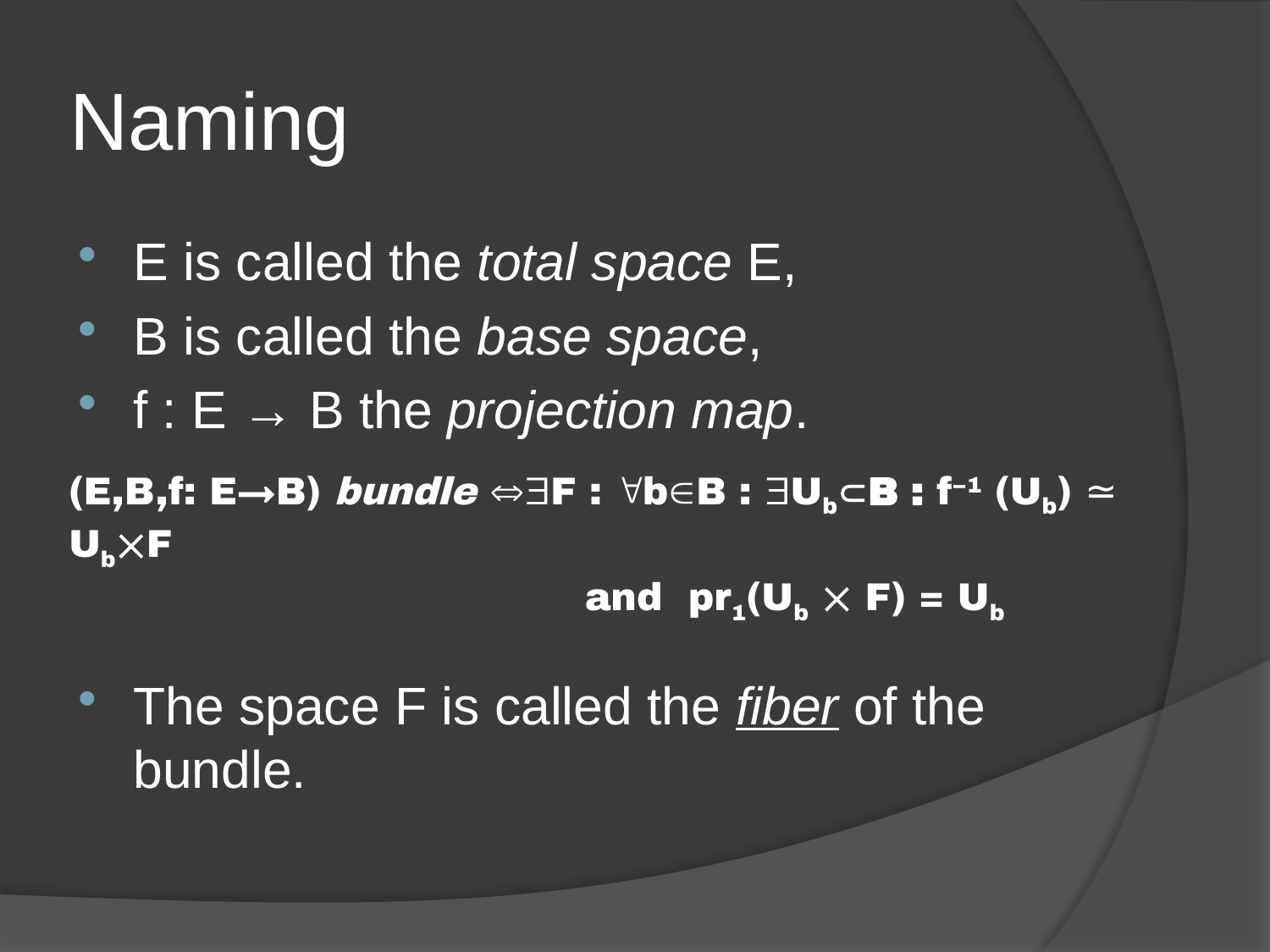

# Naming
E is called the total space E,
B is called the base space,
f : E → B the projection map.

The space F is called the fiber of the bundle.
(E,B,f: E→B) bundle ⇔∃F : ∀b∈B : ∃Ub⊂B : f−1 (Ub) ≃ Ub×F
                                        and  pr1(Ub × F) = Ub